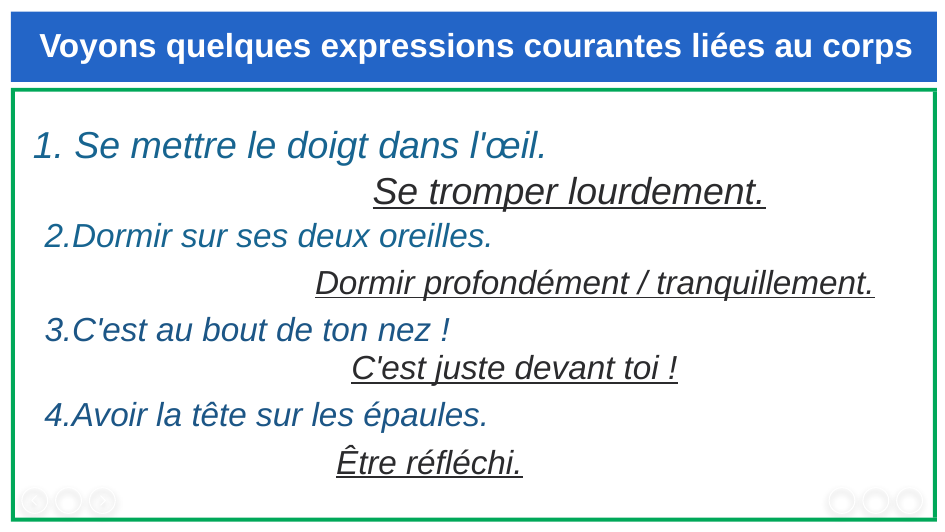

Voyons quelques expressions courantes liées au corps
1. Se mettre le doigt dans l'œil.
Se tromper lourdement.
2.Dormir sur ses deux oreilles.
Dormir profondément / tranquillement.
3.C'est au bout de ton nez !
C'est juste devant toi !
4.Avoir la tête sur les épaules.
Être réfléchi.